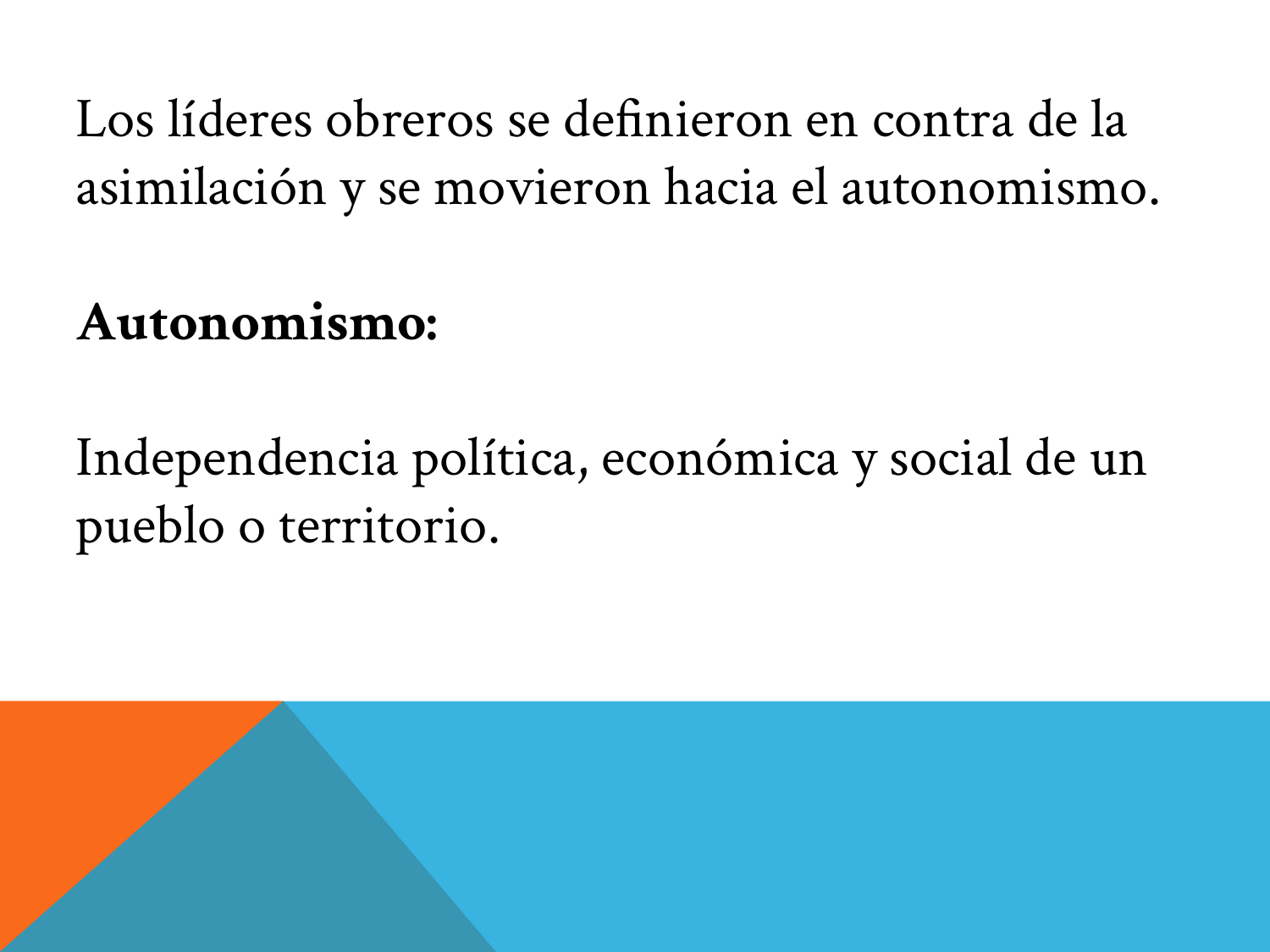

Los líderes obreros se definieron en contra de la asimilación y se movieron hacia el autonomismo.

Autonomismo:

Independencia política, económica y social de un pueblo o territorio.